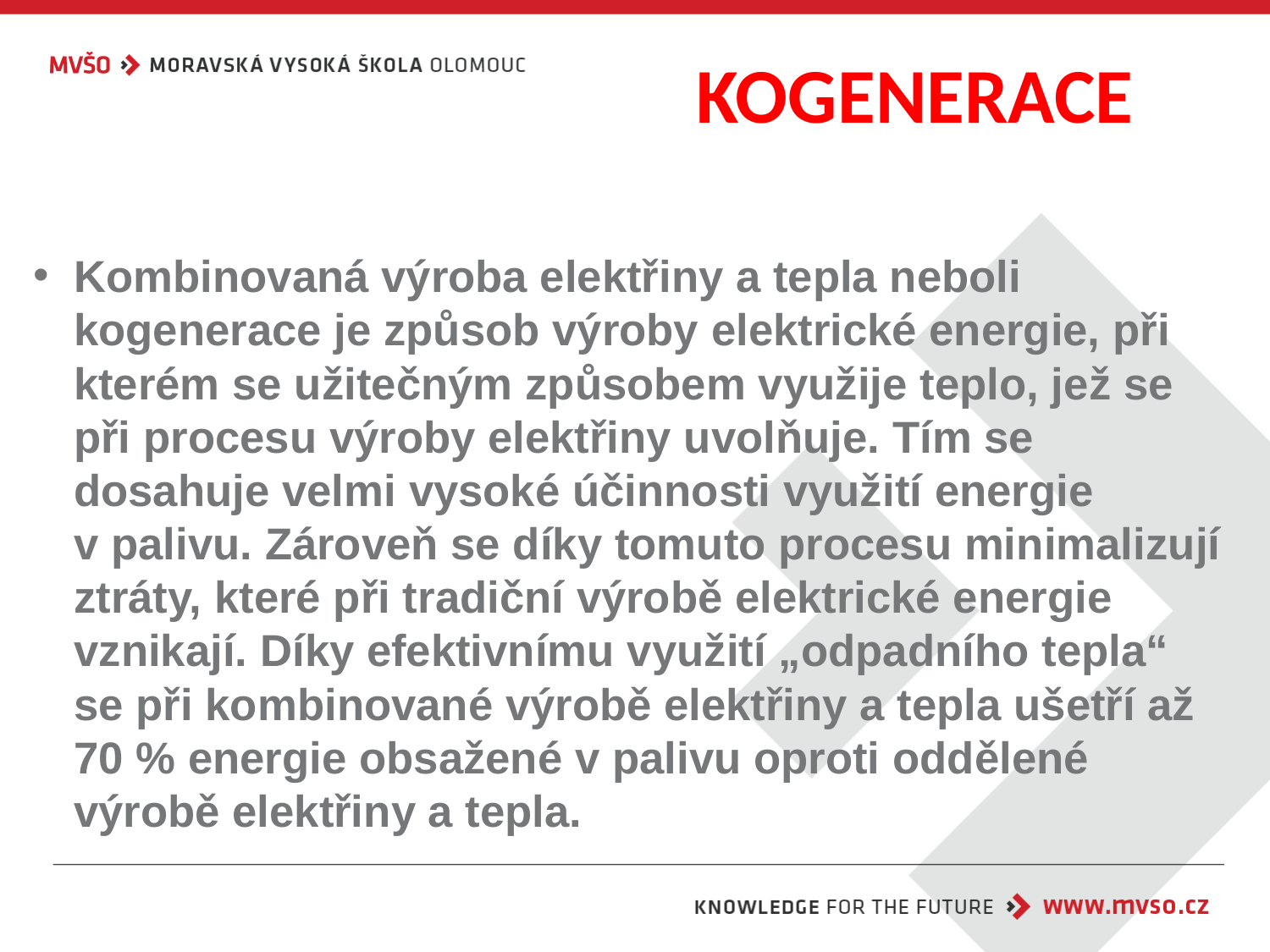

# KOGENERACE
Kombinovaná výroba elektřiny a tepla neboli kogenerace je způsob výroby elektrické energie, při kterém se užitečným způsobem využije teplo, jež se při procesu výroby elektřiny uvolňuje. Tím se dosahuje velmi vysoké účinnosti využití energie v palivu. Zároveň se díky tomuto procesu minimalizují ztráty, které při tradiční výrobě elektrické energie vznikají. Díky efektivnímu využití „odpadního tepla“ se při kombinované výrobě elektřiny a tepla ušetří až 70 % energie obsažené v palivu oproti oddělené výrobě elektřiny a tepla.